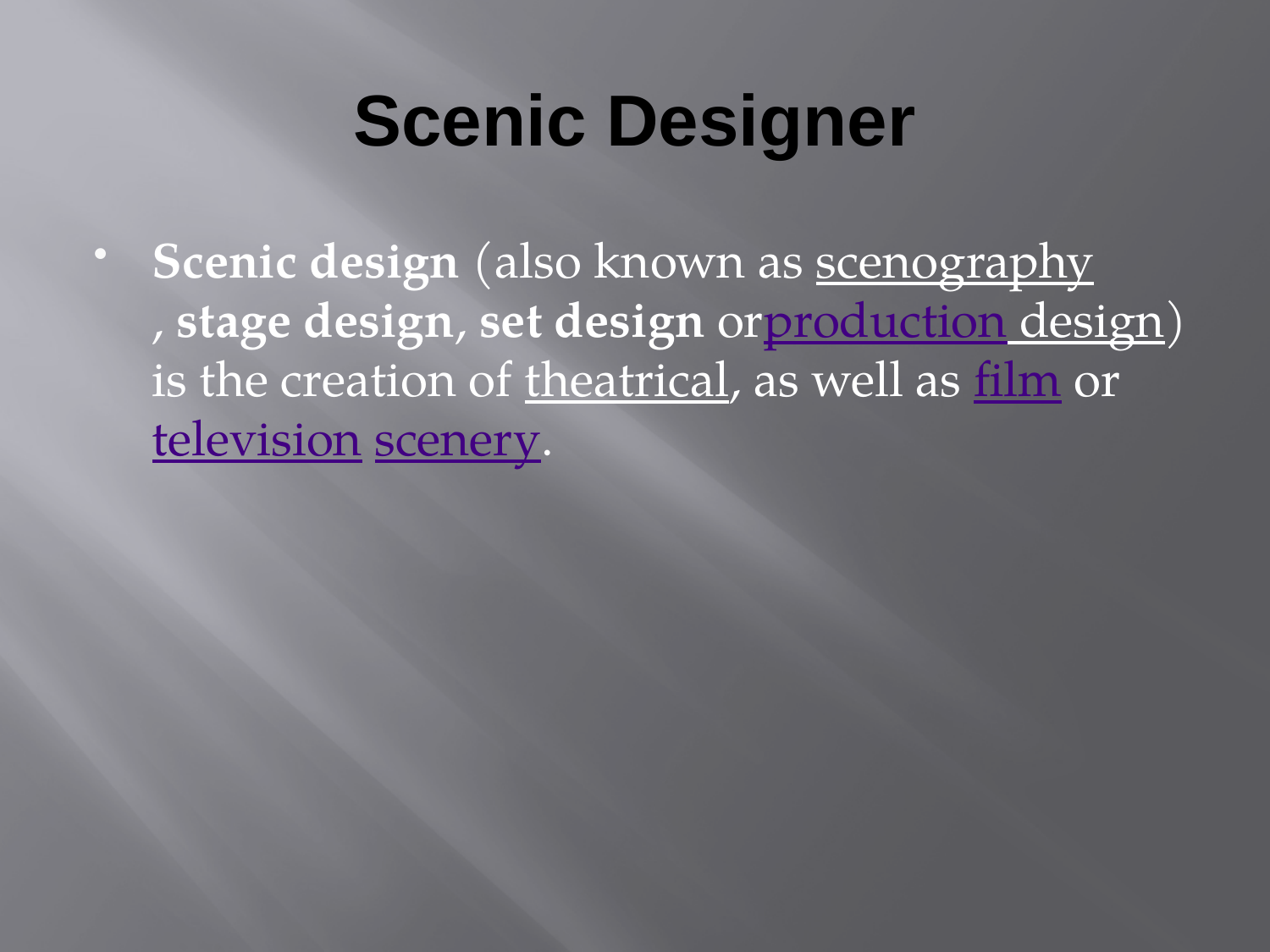

# Scenic Designer
Scenic design (also known as scenography, stage design, set design orproduction design) is the creation of theatrical, as well as film or television scenery.